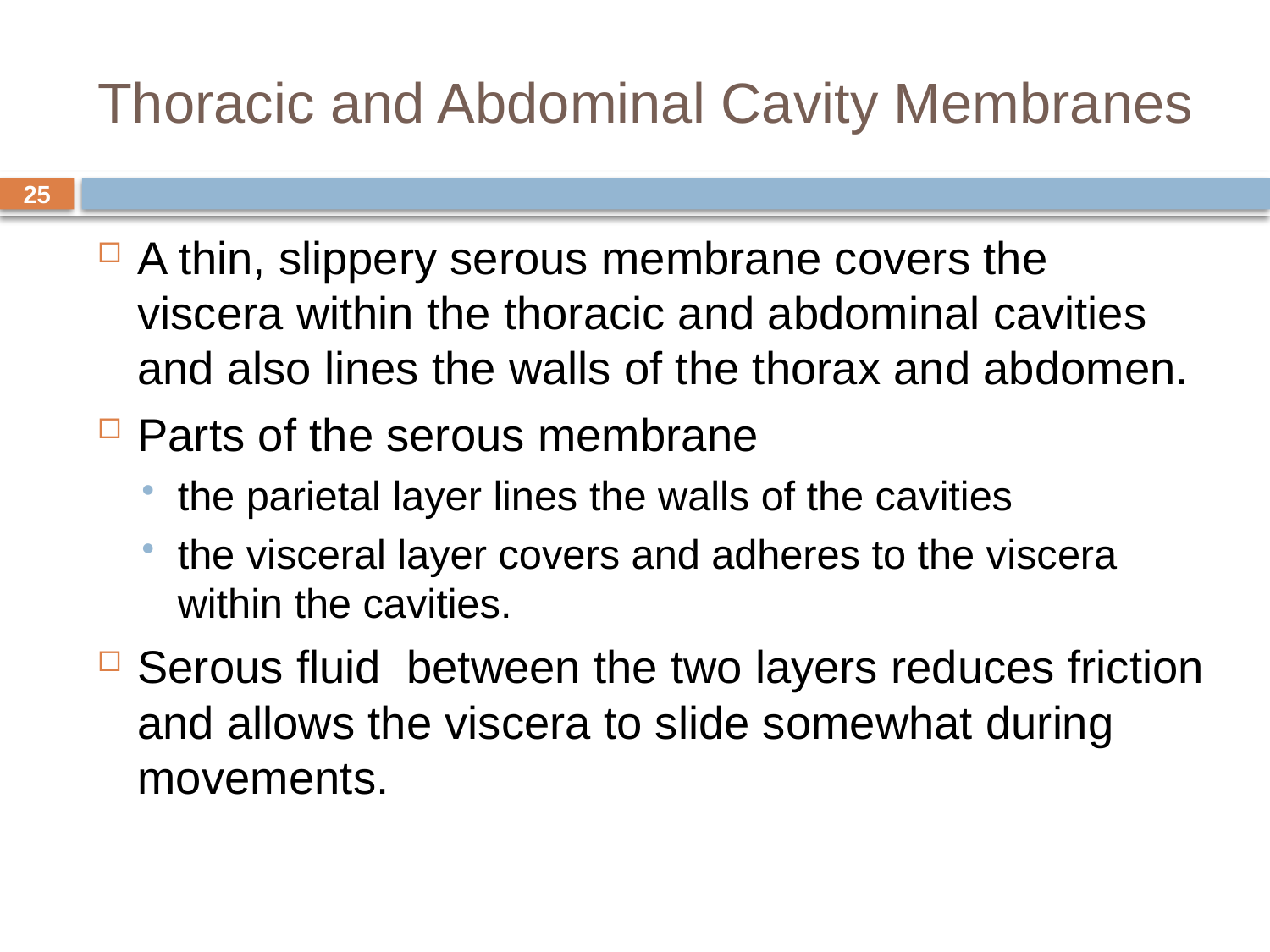

# Thoracic and Abdominal Cavity Membranes
25
A thin, slippery serous membrane covers the viscera within the thoracic and abdominal cavities and also lines the walls of the thorax and abdomen.
Parts of the serous membrane
the parietal layer lines the walls of the cavities
the visceral layer covers and adheres to the viscera within the cavities.
Serous fluid  between the two layers reduces friction and allows the viscera to slide somewhat during movements.